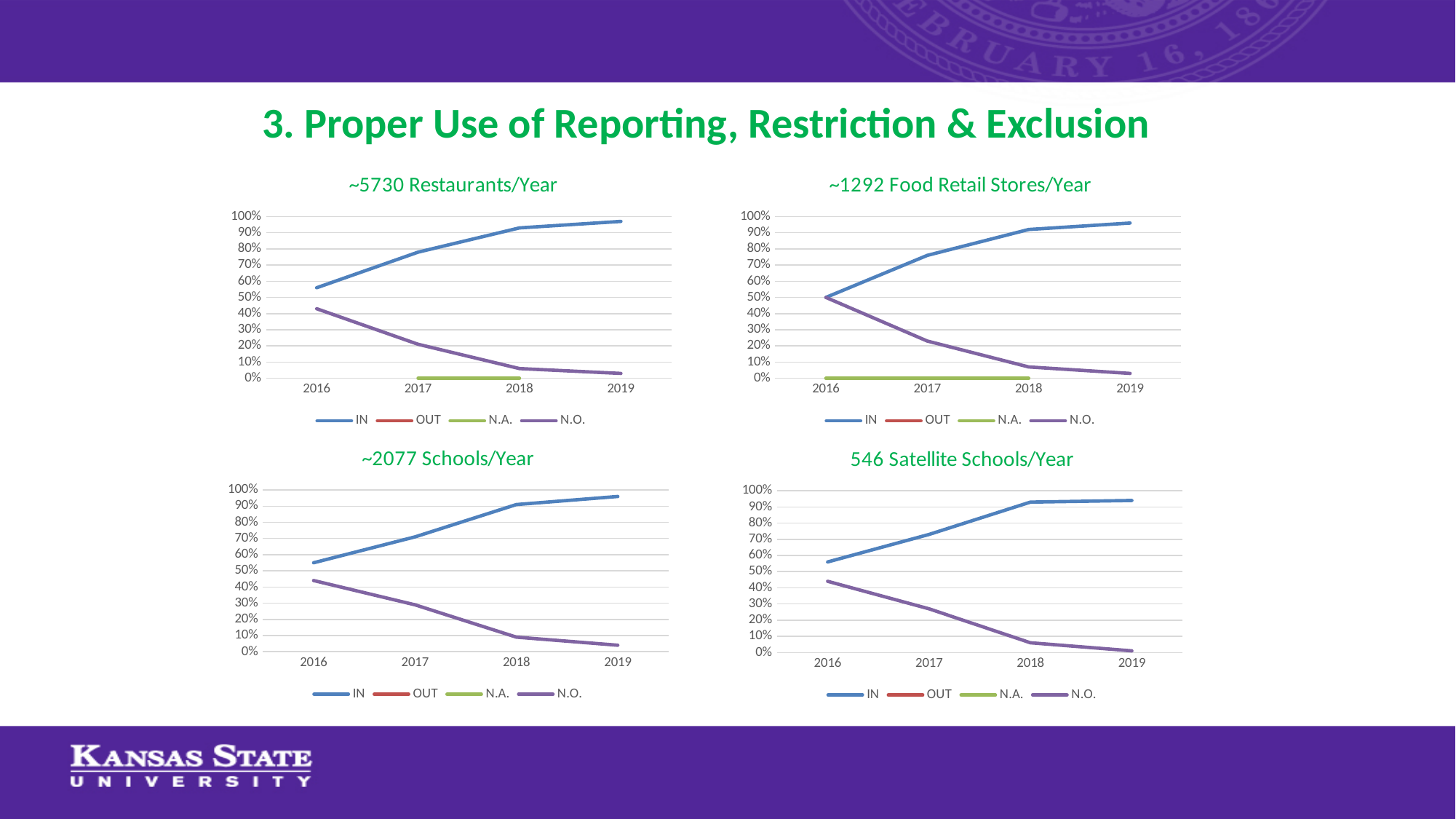

3. Proper Use of Reporting, Restriction & Exclusion

### Chart:  ~5730 Restaurants/Year

| Category | IN | OUT | N.A. | N.O. |
|---|---|---|---|---|
| 2016 | 0.56 | None | None | 0.43 |
| 2017 | 0.78 | None | 0.0 | 0.21 |
| 2018 | 0.93 | 0.0 | 0.0 | 0.06 |
| 2019 | 0.97 | None | None | 0.03 |

### Chart: ~1292 Food Retail Stores/Year

| Category | IN | OUT | N.A. | N.O. |
|---|---|---|---|---|
| 2016 | 0.5 | None | 0.0 | 0.5 |
| 2017 | 0.76 | None | 0.0 | 0.23 |
| 2018 | 0.92 | 0.0 | 0.0 | 0.07 |
| 2019 | 0.96 | None | None | 0.03 |

### Chart: ~2077 Schools/Year

| Category | IN | OUT | N.A. | N.O. |
|---|---|---|---|---|
| 2016 | 0.55 | 0.0 | None | 0.44 |
| 2017 | 0.71 | None | 0.0 | 0.29 |
| 2018 | 0.91 | None | None | 0.09 |
| 2019 | 0.96 | None | None | 0.04 |

### Chart: 546 Satellite Schools/Year

| Category | IN | OUT | N.A. | N.O. |
|---|---|---|---|---|
| 2016 | 0.56 | None | 0.0 | 0.44 |
| 2017 | 0.73 | None | None | 0.27 |
| 2018 | 0.93 | None | None | 0.06 |
| 2019 | 0.94 | None | None | 0.01 |